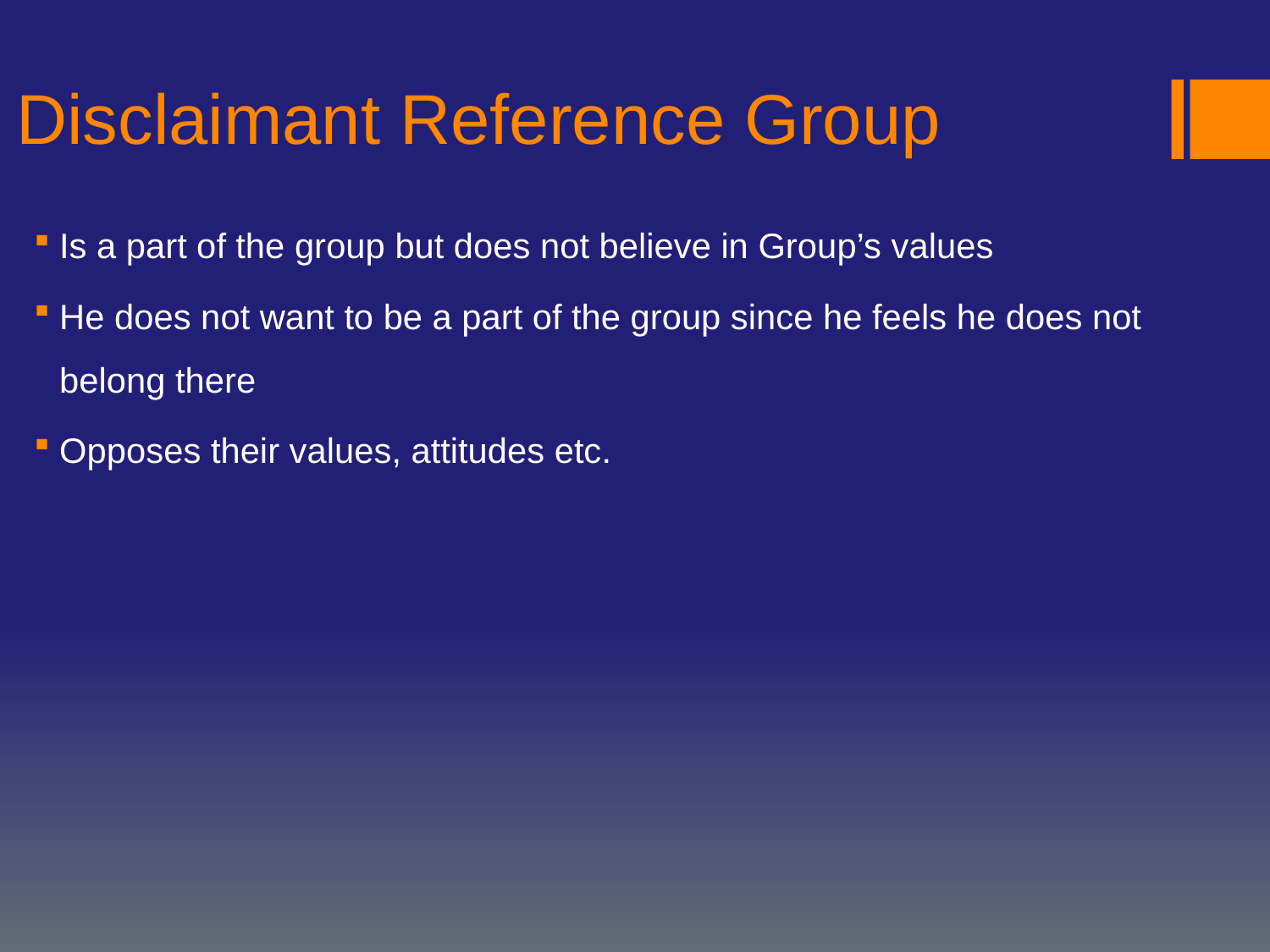

# Disclaimant Reference Group
Is a part of the group but does not believe in Group’s values
He does not want to be a part of the group since he feels he does not belong there
Opposes their values, attitudes etc.